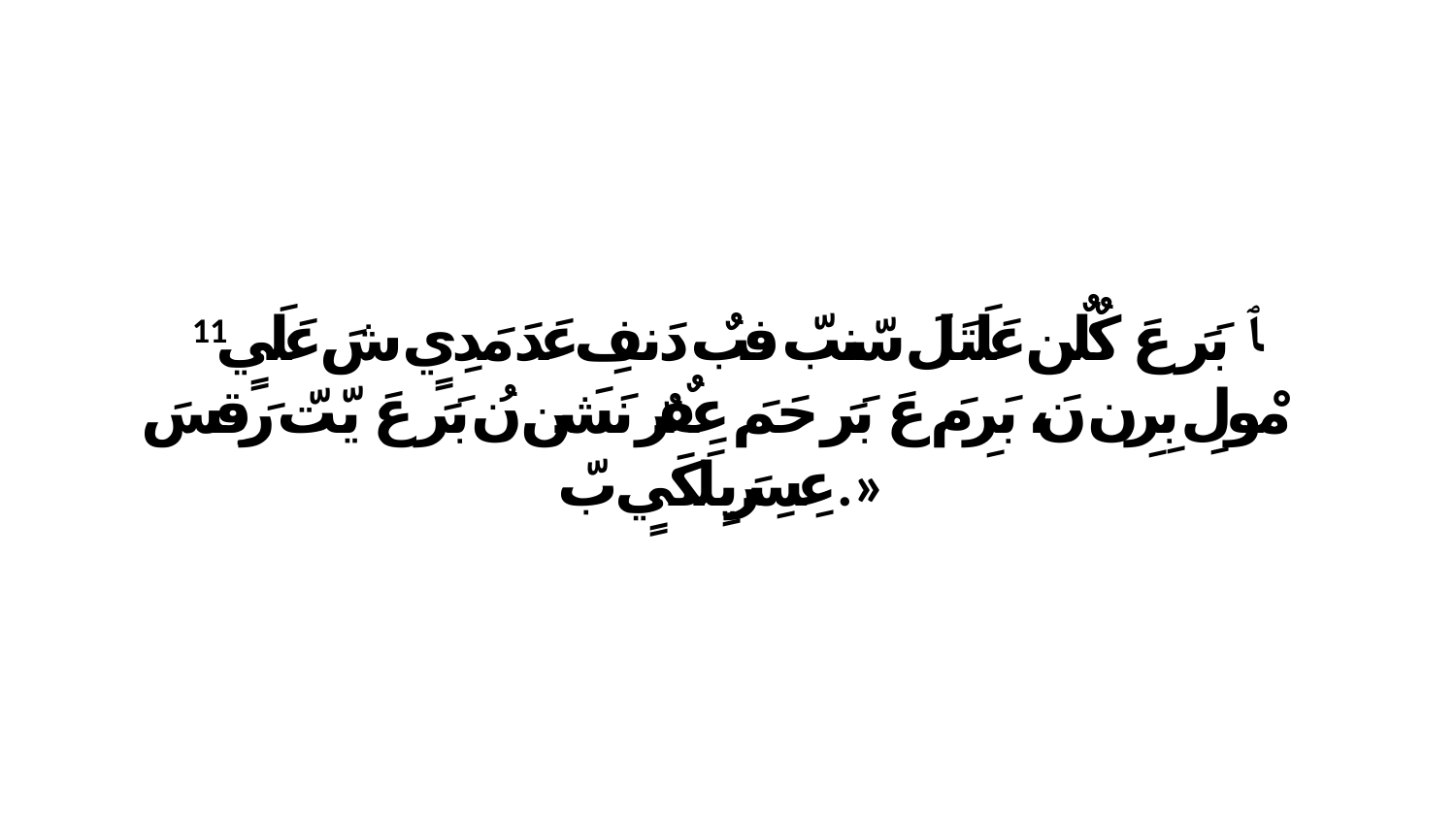

11 ﭑ بَرَ عَ كٌلٌن عَلَتَلَ سّنبّ فبٌ دَنفِ عَدَ مَدِيٍ شَ عَلَيٍ مْولِ بِرِن نَ، بَرِ مَ عَ بَرَ حَمَ عِفٌرٌ نَشَن نُ بَرَ عَ يّتّ رَقِسَ عِسِرَيِلَكَيٍ بّ.»